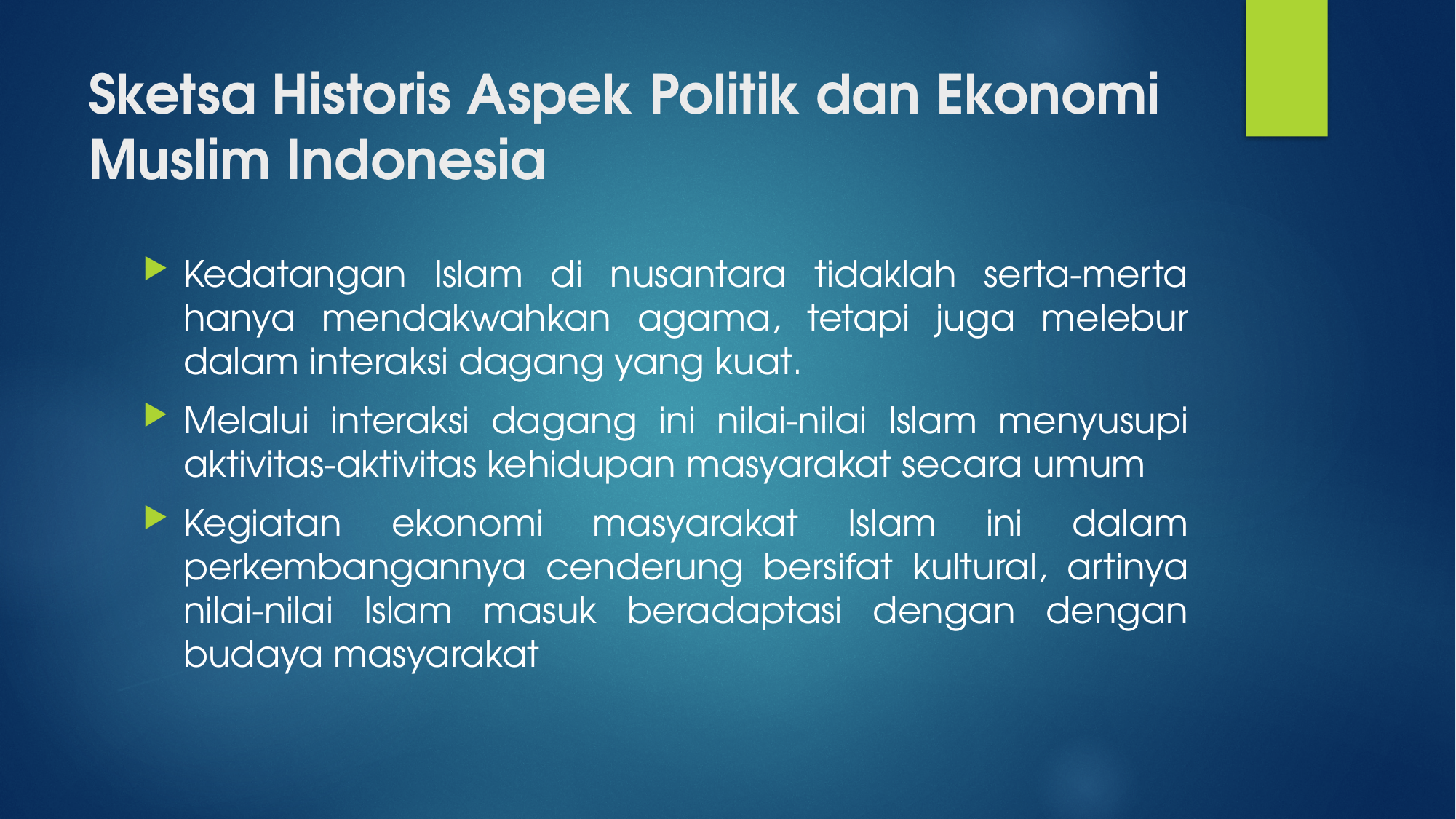

# Sketsa Historis Aspek Politik dan Ekonomi Muslim Indonesia
Kedatangan Islam di nusantara tidaklah serta-merta hanya mendakwahkan agama, tetapi juga melebur dalam interaksi dagang yang kuat.
Melalui interaksi dagang ini nilai-nilai Islam menyusupi aktivitas-aktivitas kehidupan masyarakat secara umum
Kegiatan ekonomi masyarakat Islam ini dalam perkembangannya cenderung bersifat kultural, artinya nilai-nilai Islam masuk beradaptasi dengan dengan budaya masyarakat